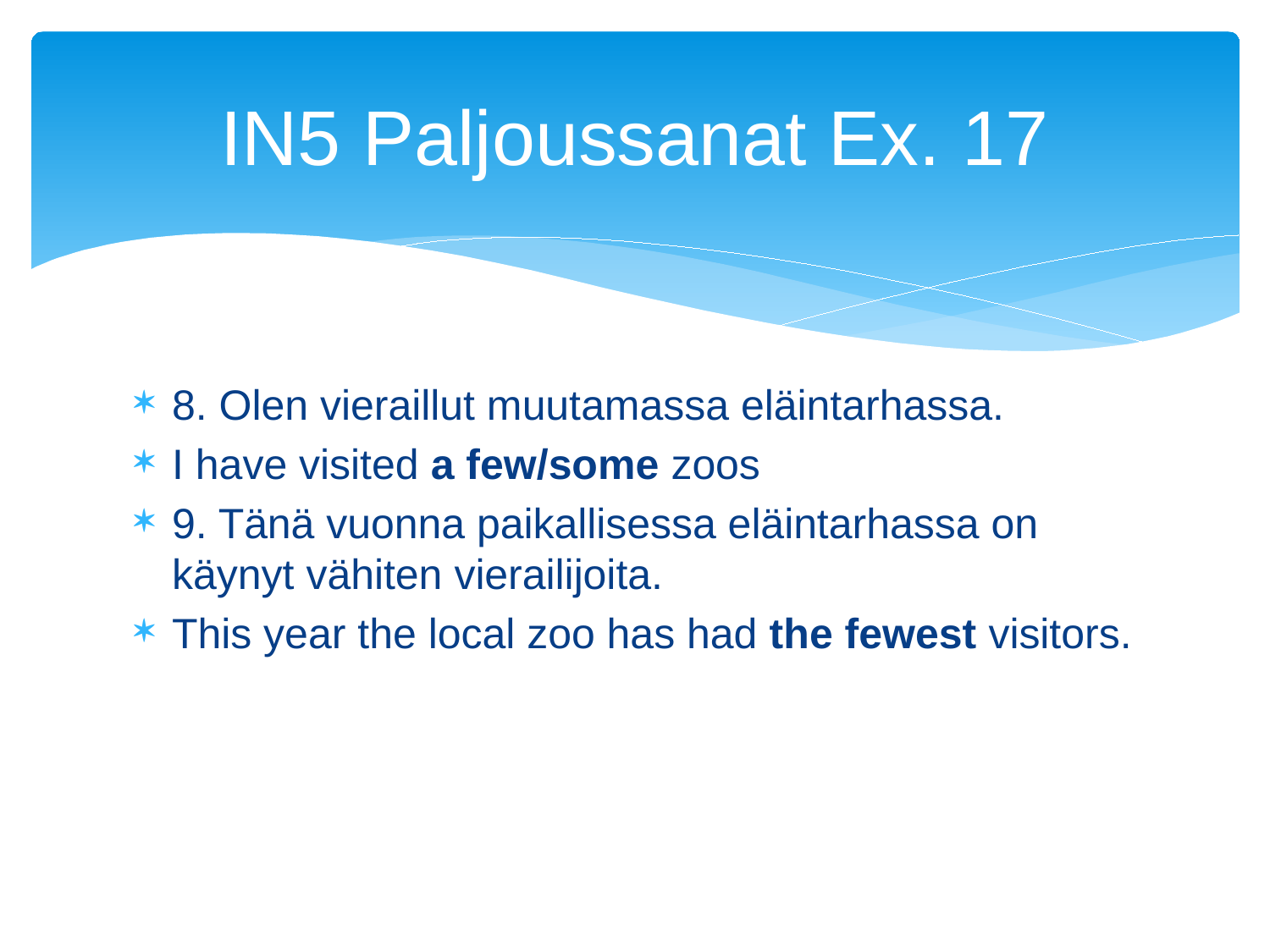

# IN5 Paljoussanat Ex. 17
8. Olen vieraillut muutamassa eläintarhassa.
I have visited a few/some zoos
9. Tänä vuonna paikallisessa eläintarhassa on käynyt vähiten vierailijoita.
This year the local zoo has had the fewest visitors.